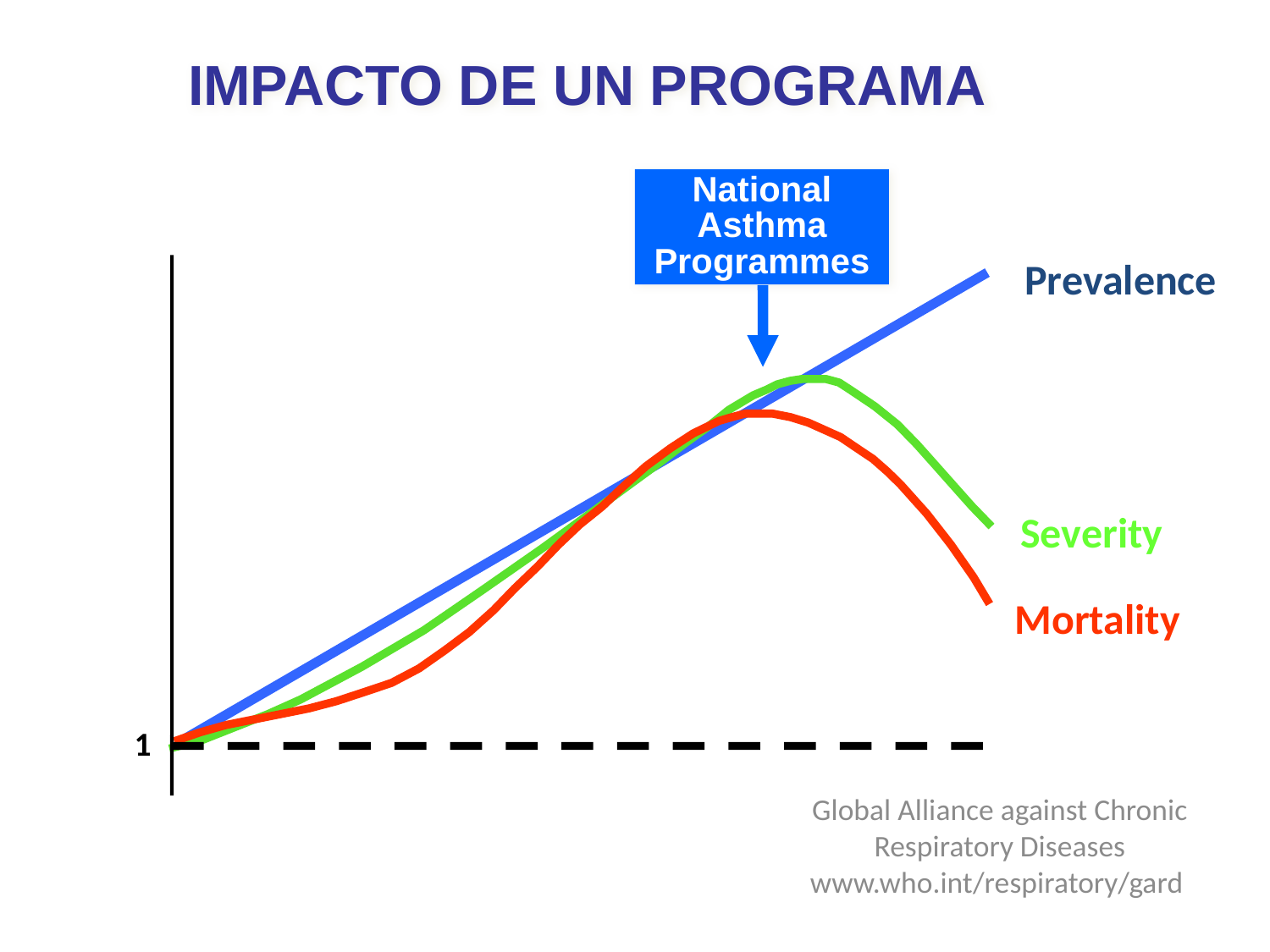

# IMPACTO DE UN PROGRAMA
National Asthma
Programmes
Prevalence

Severity
Mortality
1

Global Alliance against Chronic Respiratory Diseases
www.who.int/respiratory/gard
1995

1970
1975
1980
1985
1990